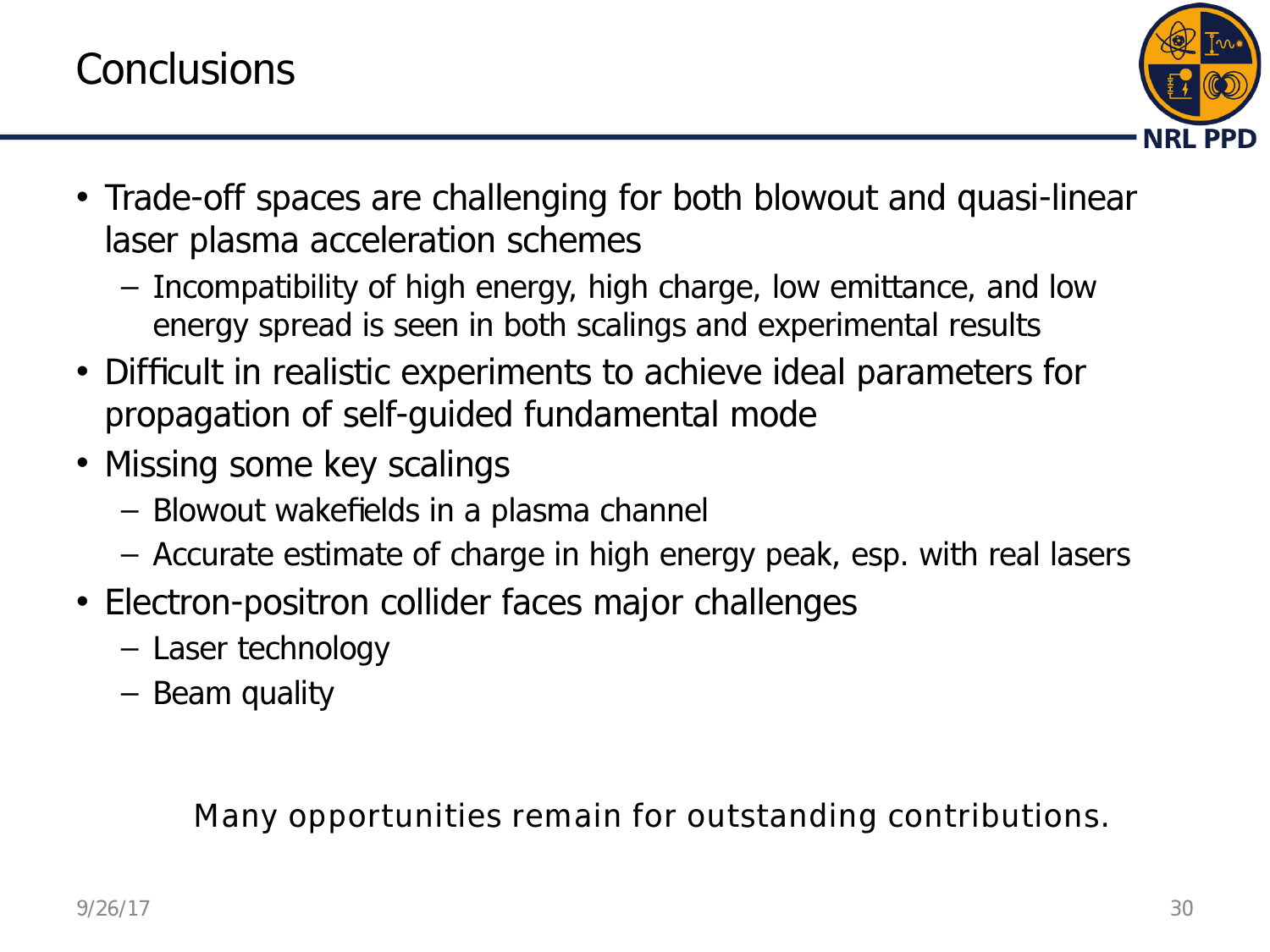

# Conclusions
Trade-off spaces are challenging for both blowout and quasi-linear laser plasma acceleration schemes
Incompatibility of high energy, high charge, low emittance, and low energy spread is seen in both scalings and experimental results
Difficult in realistic experiments to achieve ideal parameters for propagation of self-guided fundamental mode
Missing some key scalings
Blowout wakefields in a plasma channel
Accurate estimate of charge in high energy peak, esp. with real lasers
Electron-positron collider faces major challenges
Laser technology
Beam quality
Many opportunities remain for outstanding contributions.
9/26/17
30